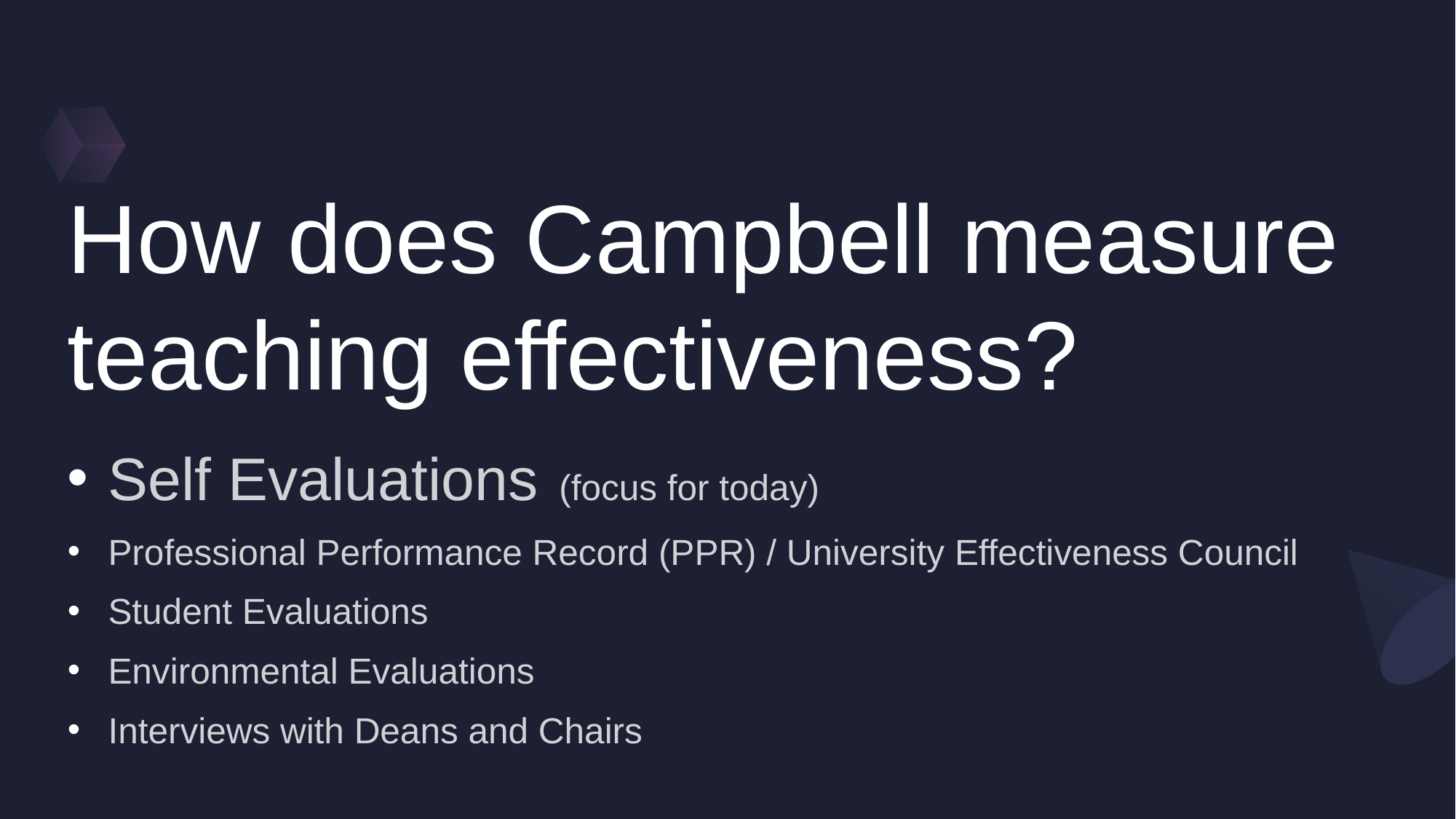

# How does Campbell measure teaching effectiveness?
Self Evaluations  (focus for today)
Professional Performance Record (PPR) / University Effectiveness Council
Student Evaluations
Environmental Evaluations
Interviews with Deans and Chairs